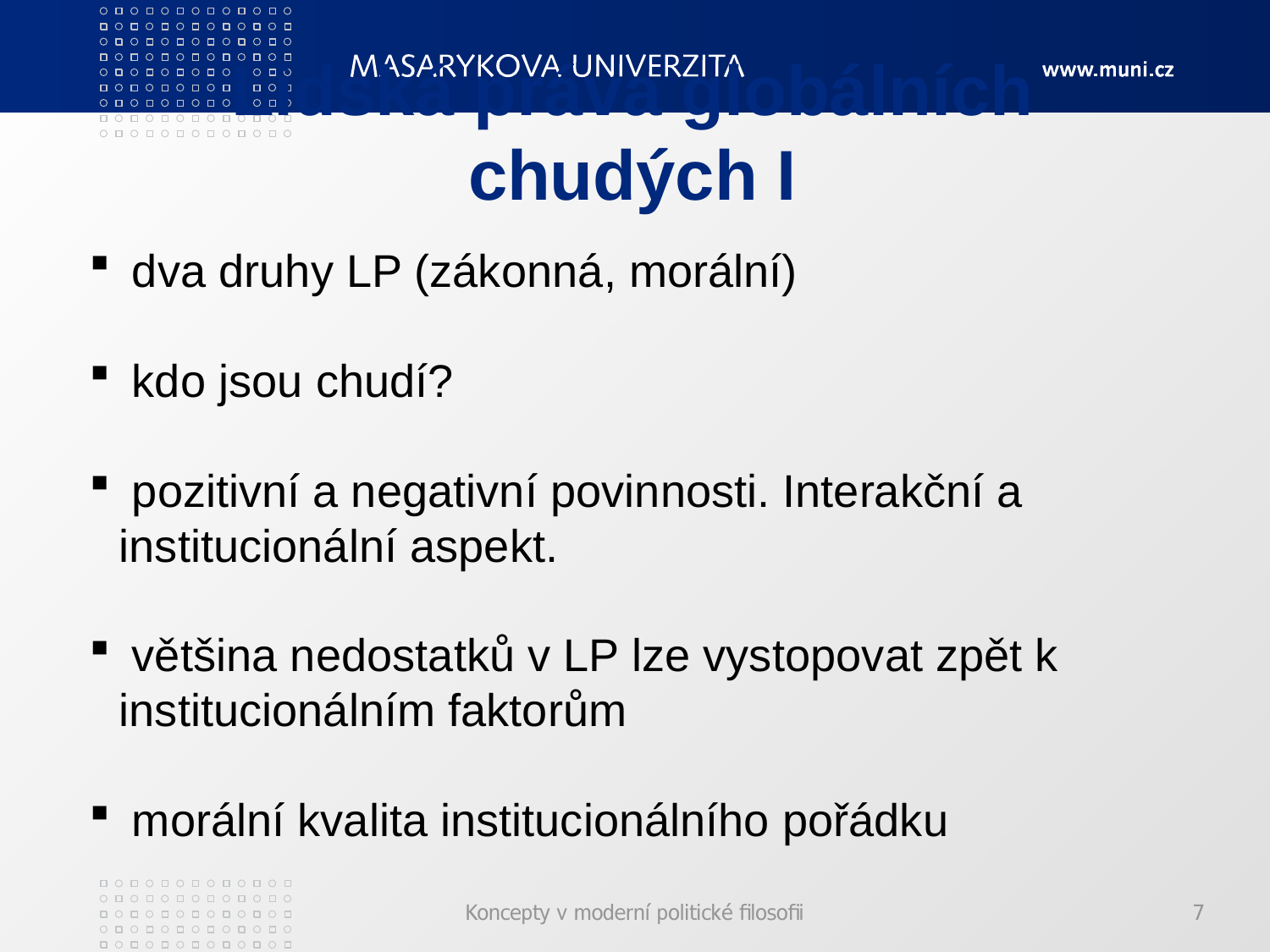

# Lidská práva globálních chudých I
 dva druhy LP (zákonná, morální)

 kdo jsou chudí?

 pozitivní a negativní povinnosti. Interakční a institucionální aspekt.

 většina nedostatků v LP lze vystopovat zpět k institucionálním faktorům

 morální kvalita institucionálního pořádku
Koncepty v moderní politické filosofii
7